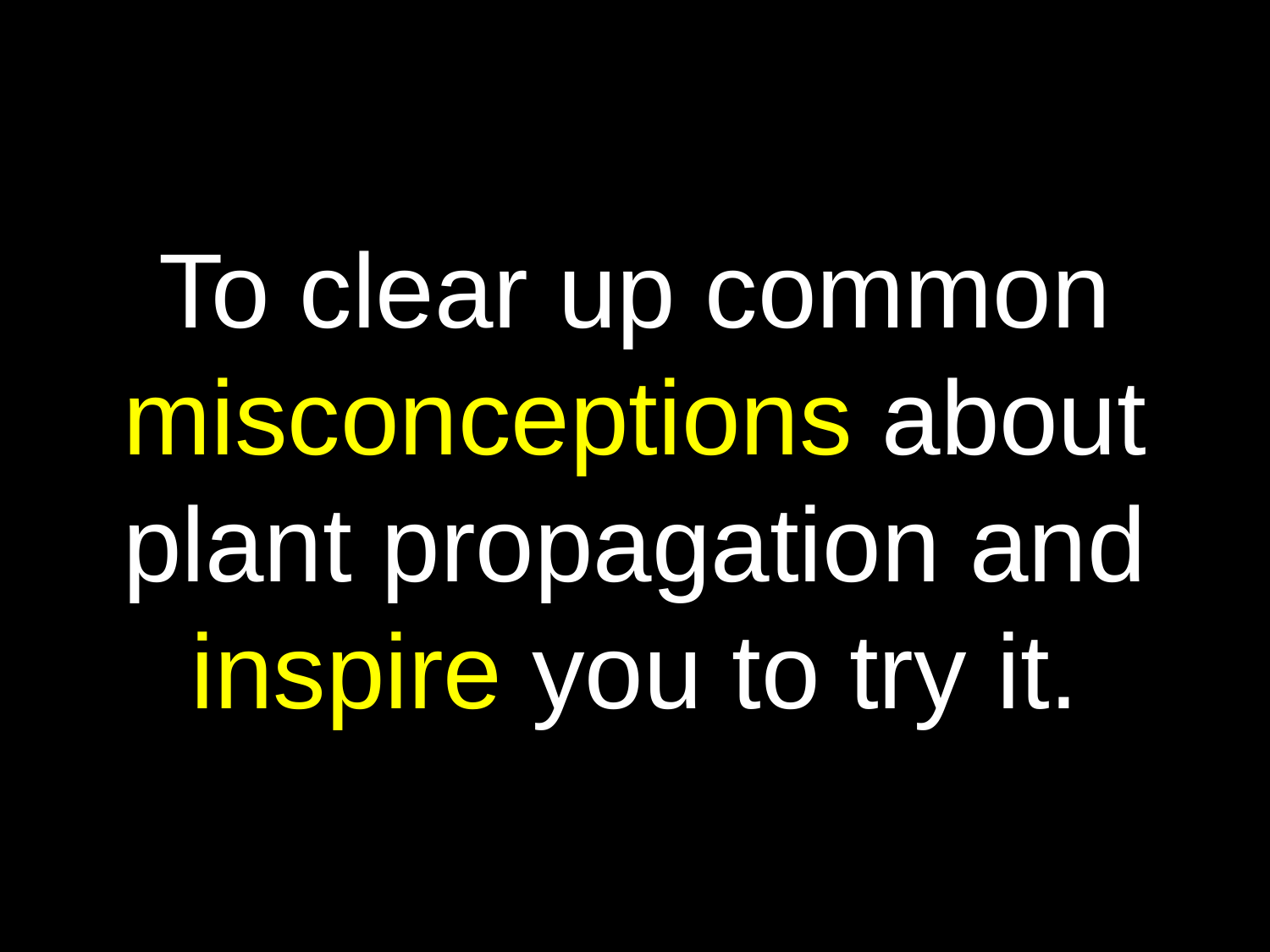

# To clear up common misconceptions about plant propagation and inspire you to try it.